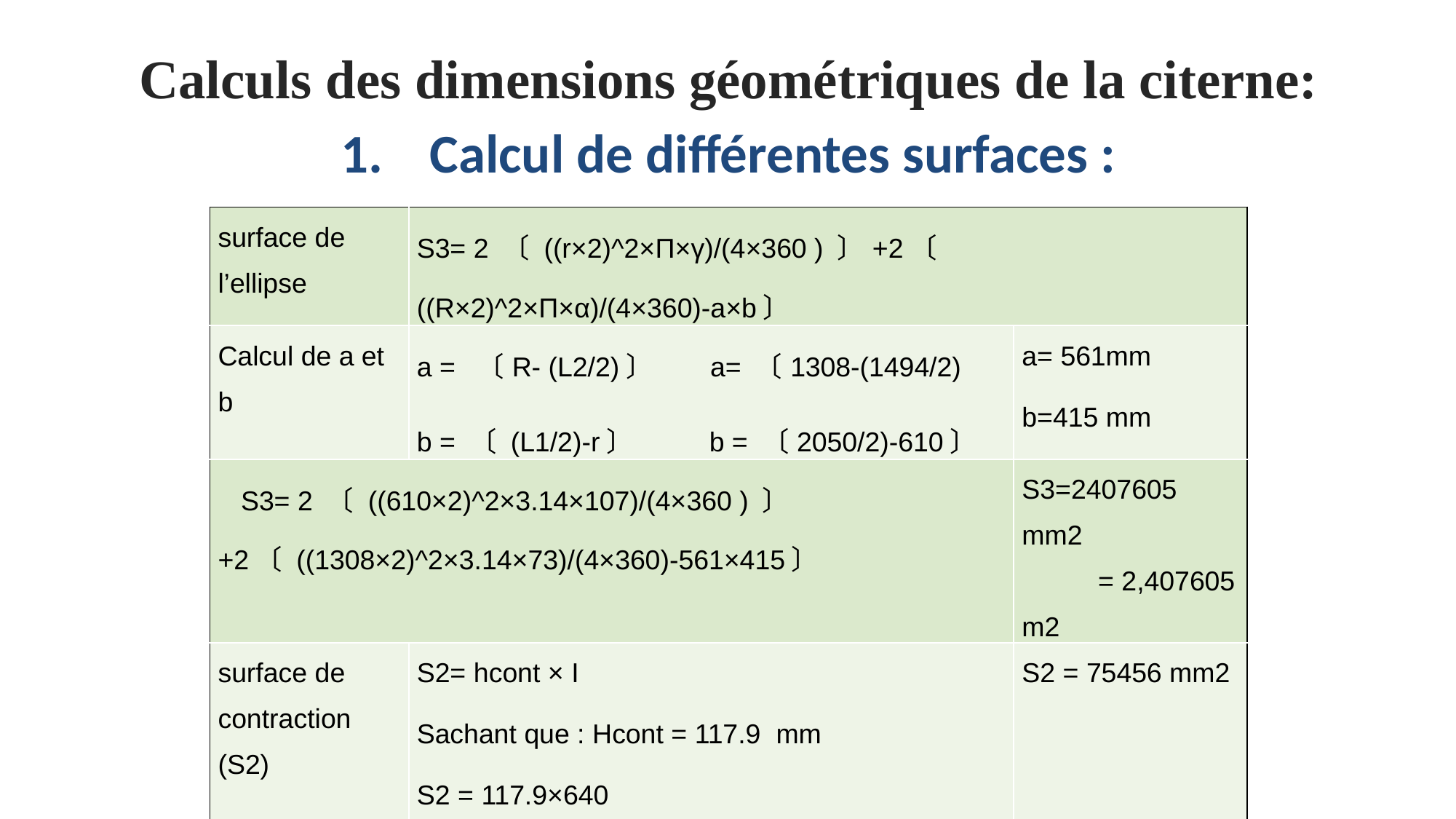

Calculs des dimensions géométriques de la citerne:
Calcul de différentes surfaces :
| surface de l’ellipse | S3= 2 〔 ((r×2)^2×Π×γ)/(4×360 ) 〕+2〔 ((R×2)^2×Π×α)/(4×360)-a×b〕 |  |
| --- | --- | --- |
| Calcul de a et b | a = 〔R- (L2/2)〕 a= 〔1308-(1494/2) b = 〔 (L1/2)-r〕 b = 〔2050/2)-610〕 | a= 561mm b=415 mm |
| S3= 2 〔 ((610×2)^2×3.14×107)/(4×360 ) 〕+2〔 ((1308×2)^2×3.14×73)/(4×360)-561×415〕 |  | S3=2407605 mm2 = 2,407605 m2 |
| surface de contraction (S2) | S2= hcont × I Sachant que : Hcont = 117.9 mm S2 = 117.9×640 | S2 = 75456 mm2 |